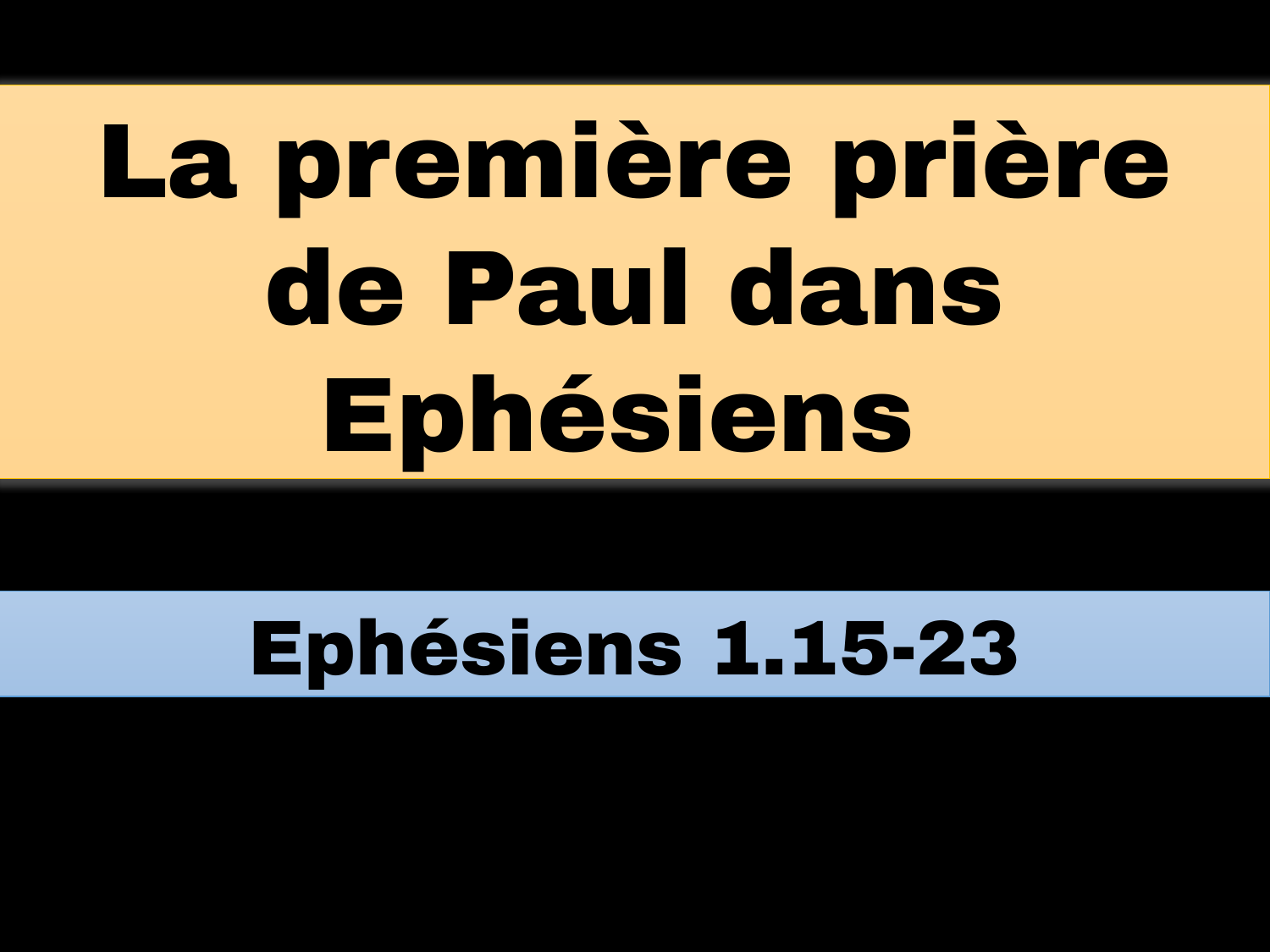

La première prière de Paul dans Ephésiens
Ephésiens 1.15-23